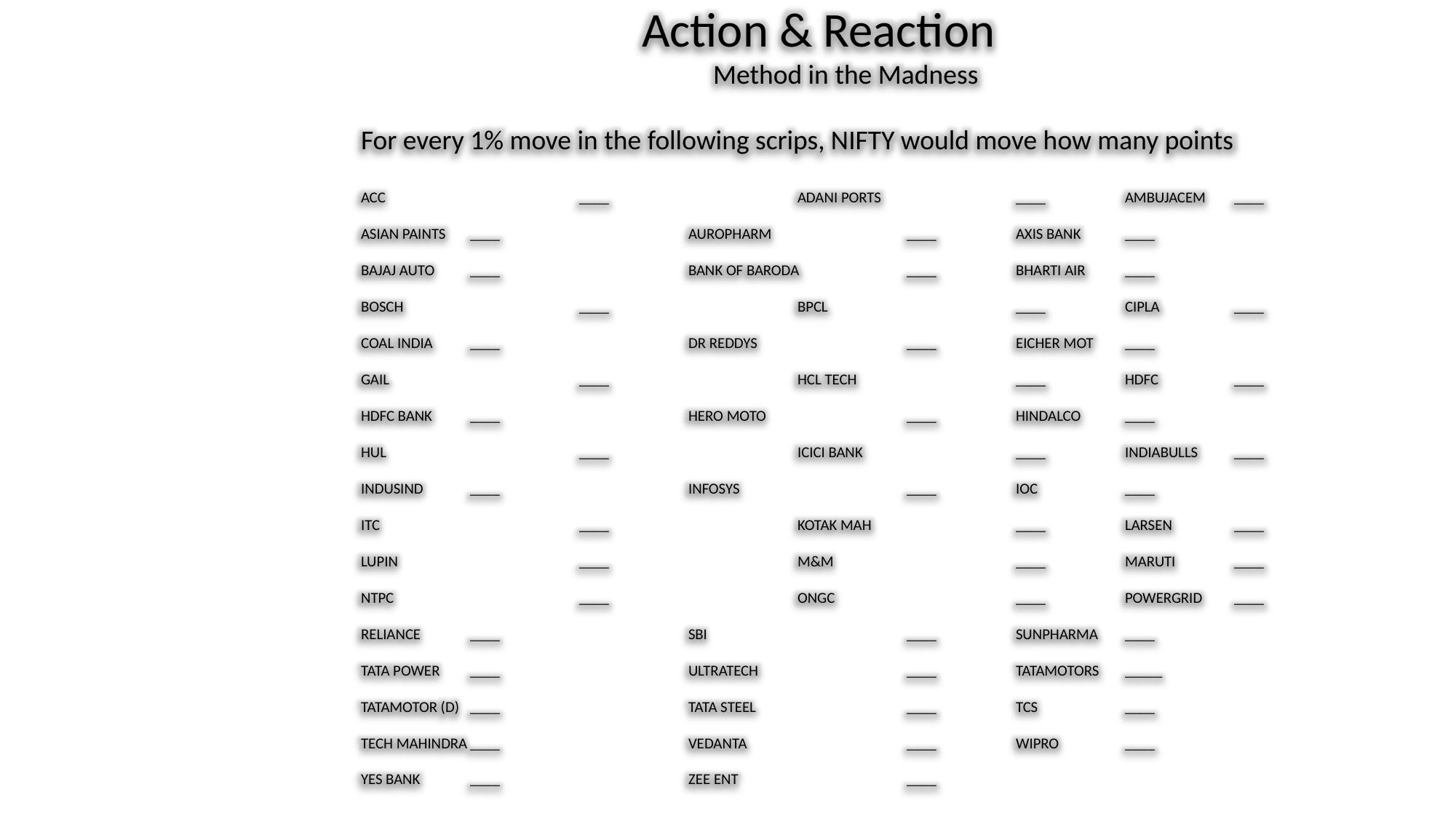

Action & Reaction
Method in the Madness

For every 1% move in the following scrips, NIFTY would move how many points

ACC		____		ADANI PORTS  		____	AMBUJACEM	____

ASIAN PAINTS	____		AUROPHARM		____	AXIS BANK	____

BAJAJ AUTO	____		BANK OF BARODA	____	BHARTI AIR	____

BOSCH		____		BPCL		____	CIPLA	____

COAL INDIA	____		DR REDDYS		____	EICHER MOT	____

GAIL		____		HCL TECH		____	HDFC	____

HDFC BANK	____		HERO MOTO		____	HINDALCO	____

HUL		____		ICICI BANK		____	INDIABULLS	____

INDUSIND	____		INFOSYS		____	IOC	____

ITC		____		KOTAK MAH		____	LARSEN	____

LUPIN		____		M&M		____	MARUTI	____

NTPC		____		ONGC		____	POWERGRID	____

RELIANCE	____		SBI		____	SUNPHARMA	____

TATA POWER	____		ULTRATECH		____	TATAMOTORS	_____

TATAMOTOR (D)	____		TATA STEEL		____	TCS	____

TECH MAHINDRA	____		VEDANTA		____	WIPRO	____

YES BANK	____		ZEE ENT		____